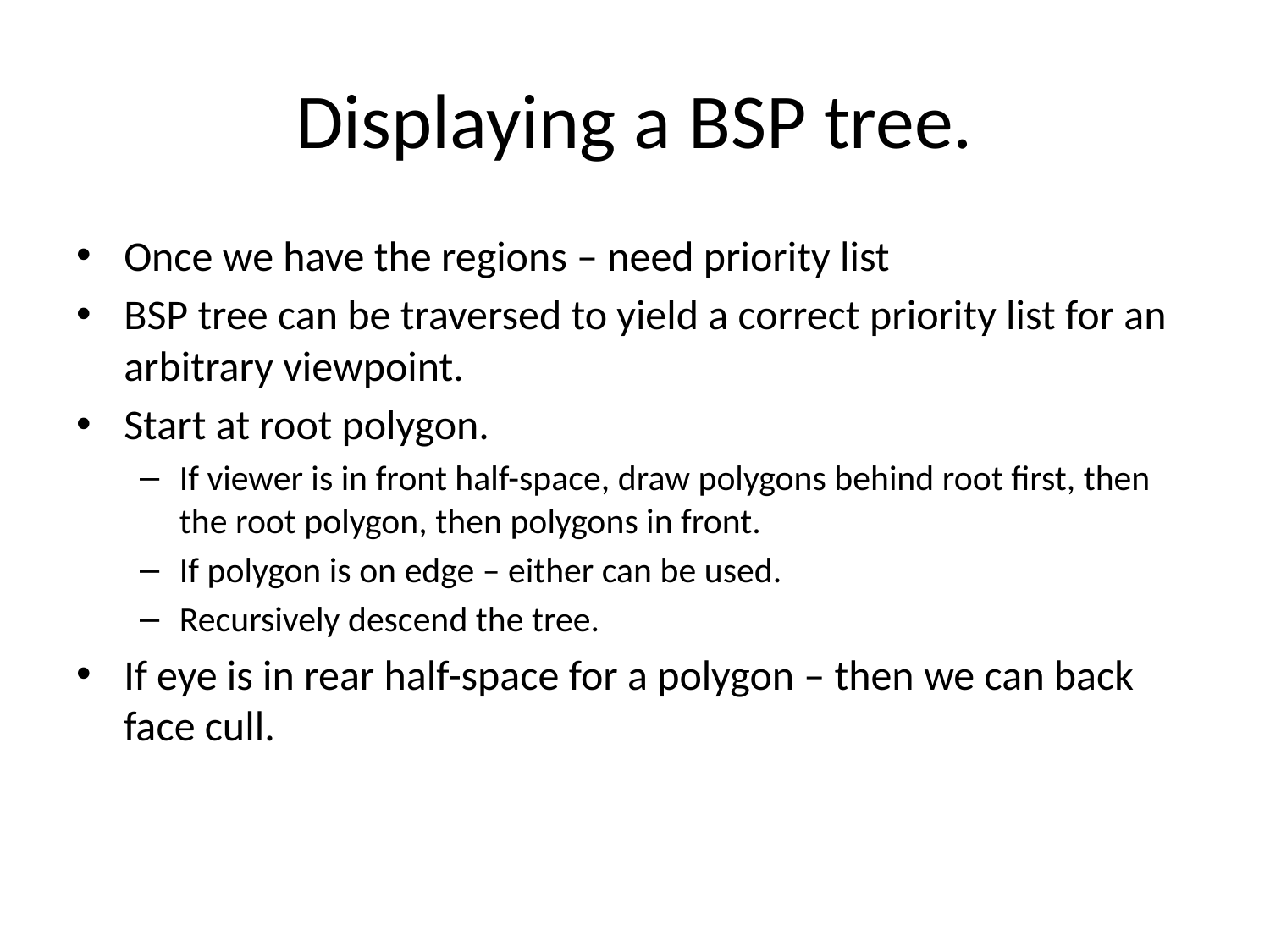

# Displaying a BSP tree.
Once we have the regions – need priority list
BSP tree can be traversed to yield a correct priority list for an arbitrary viewpoint.
Start at root polygon.
If viewer is in front half-space, draw polygons behind root first, then the root polygon, then polygons in front.
If polygon is on edge – either can be used.
Recursively descend the tree.
If eye is in rear half-space for a polygon – then we can back face cull.
40